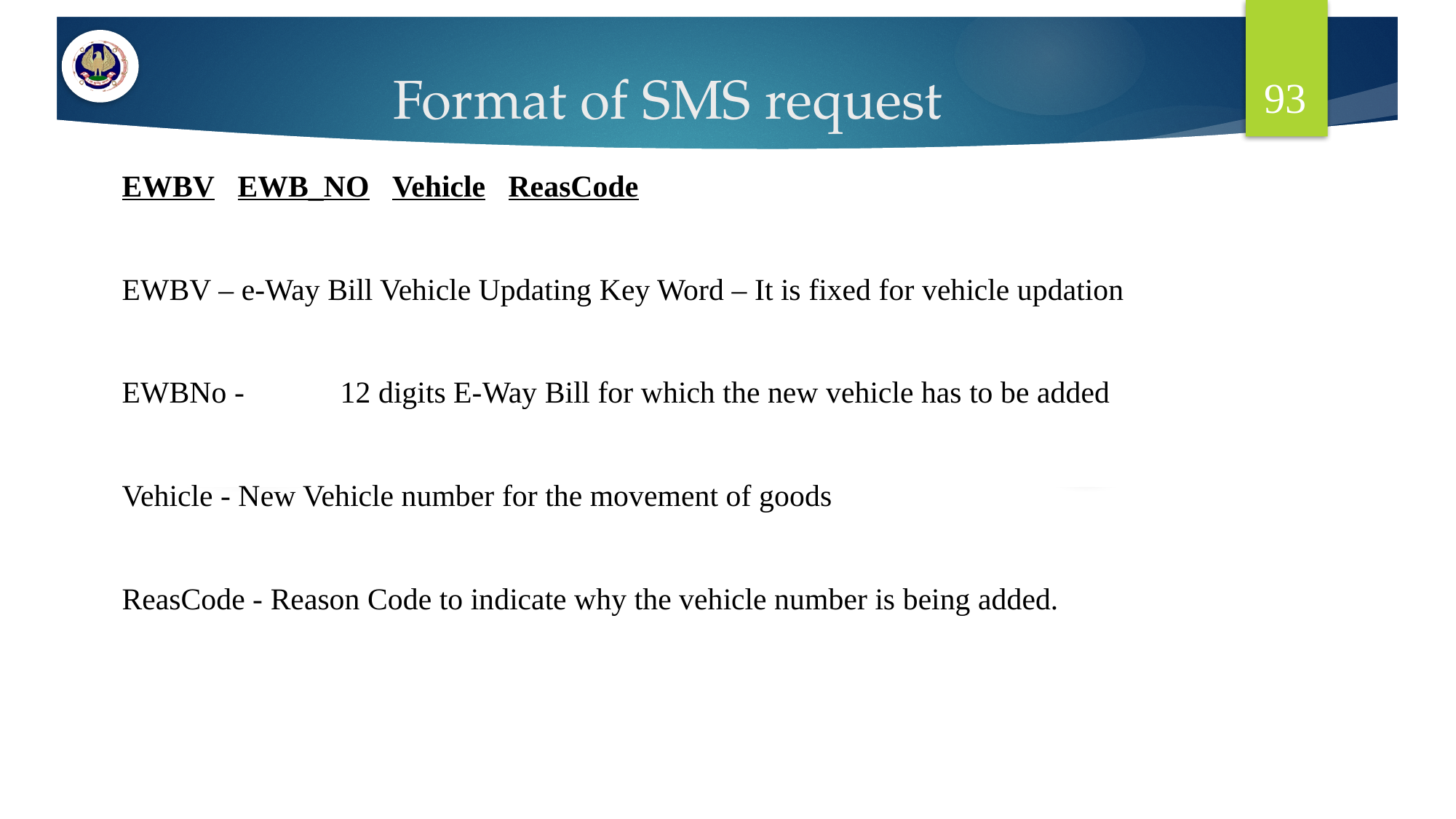

93
# Format of SMS request
EWBV   EWB_NO   Vehicle   ReasCode

EWBV – e-Way Bill Vehicle Updating Key Word – It is fixed for vehicle updation

EWBNo - 	12 digits E-Way Bill for which the new vehicle has to be added

Vehicle - New Vehicle number for the movement of goods

ReasCode - Reason Code to indicate why the vehicle number is being added.